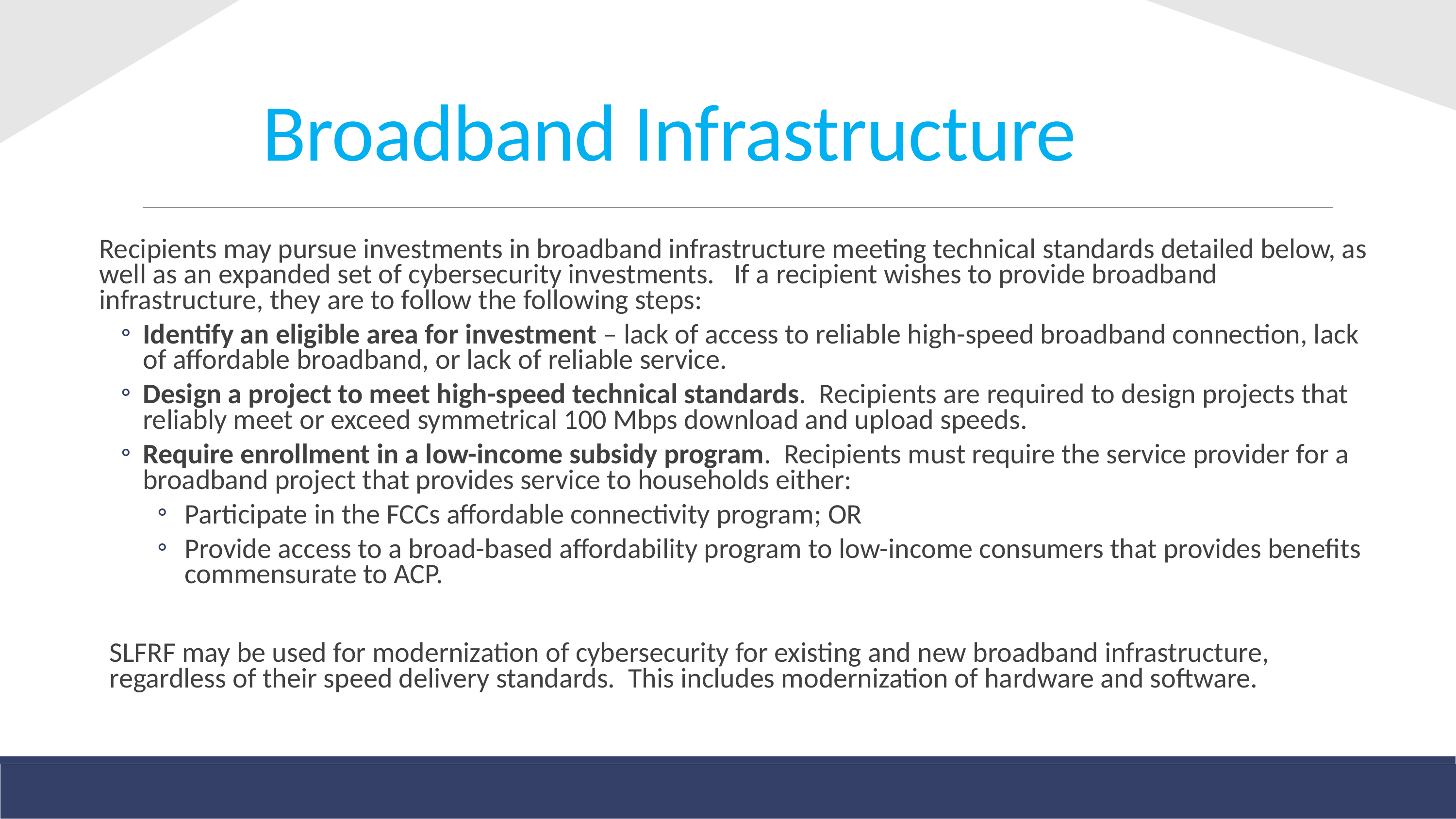

# Broadband Infrastructure
Recipients may pursue investments in broadband infrastructure meeting technical standards detailed below, as well as an expanded set of cybersecurity investments.   If a recipient wishes to provide broadband infrastructure, they are to follow the following steps:
Identify an eligible area for investment – lack of access to reliable high-speed broadband connection, lack of affordable broadband, or lack of reliable service.
Design a project to meet high-speed technical standards.  Recipients are required to design projects that reliably meet or exceed symmetrical 100 Mbps download and upload speeds.
Require enrollment in a low-income subsidy program.  Recipients must require the service provider for a broadband project that provides service to households either:
Participate in the FCCs affordable connectivity program; OR
Provide access to a broad-based affordability program to low-income consumers that provides benefits commensurate to ACP.

SLFRF may be used for modernization of cybersecurity for existing and new broadband infrastructure, regardless of their speed delivery standards.  This includes modernization of hardware and software.